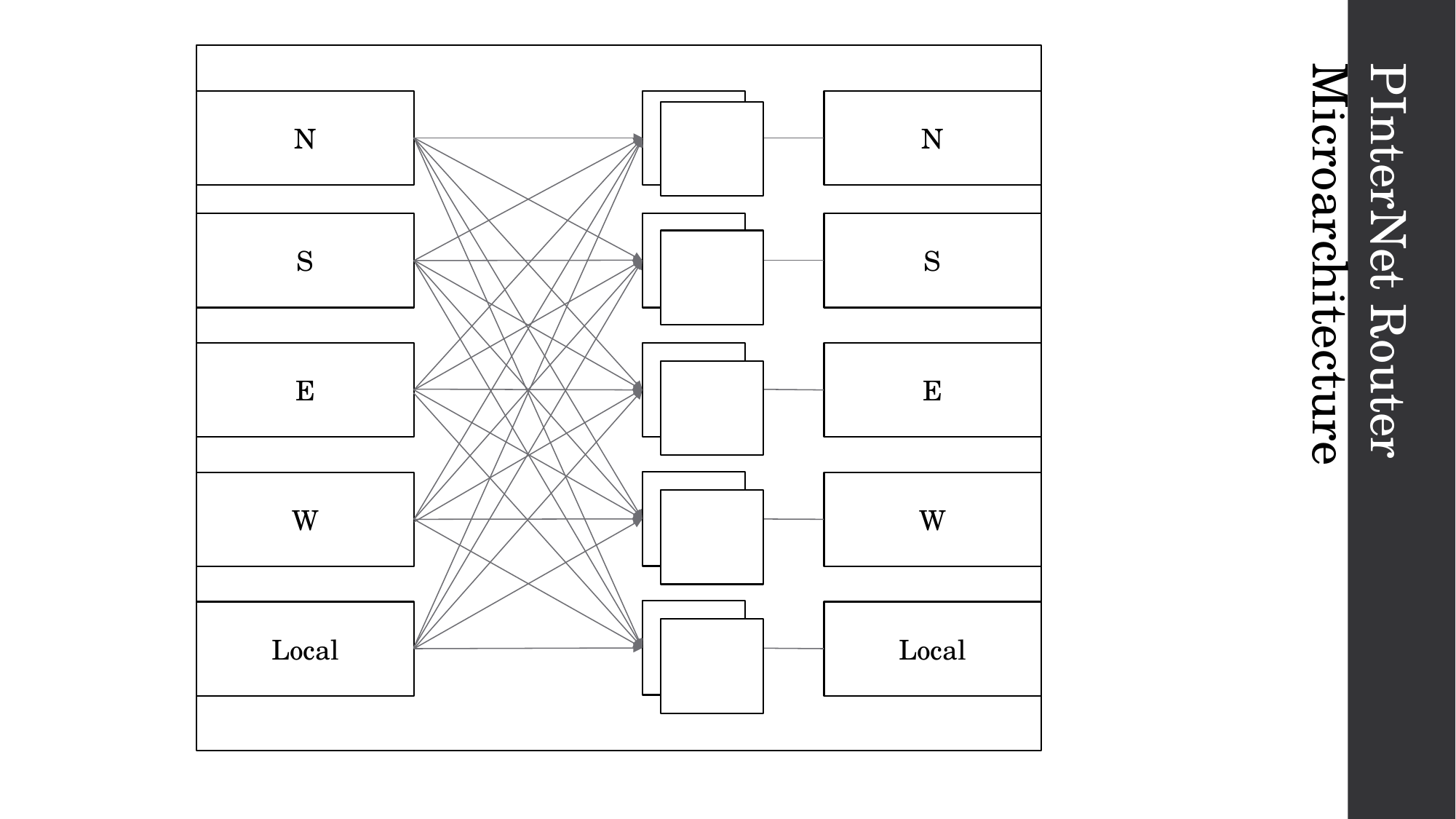

PInterNet Router Microarchitecture
N

N

S

S

E

E

W
W

Local
Local